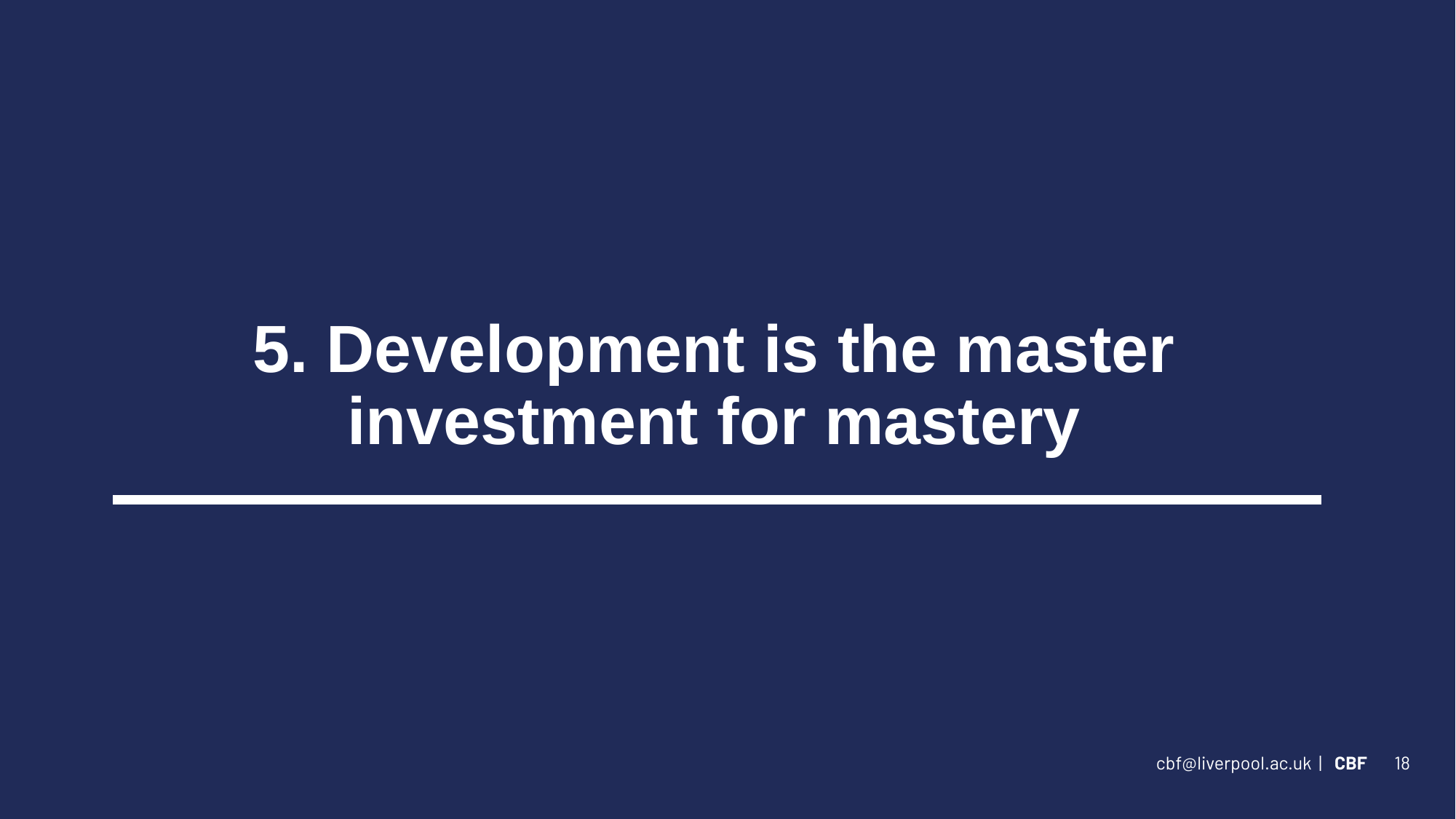

# 5. Development is the master investment for mastery
CBF
18